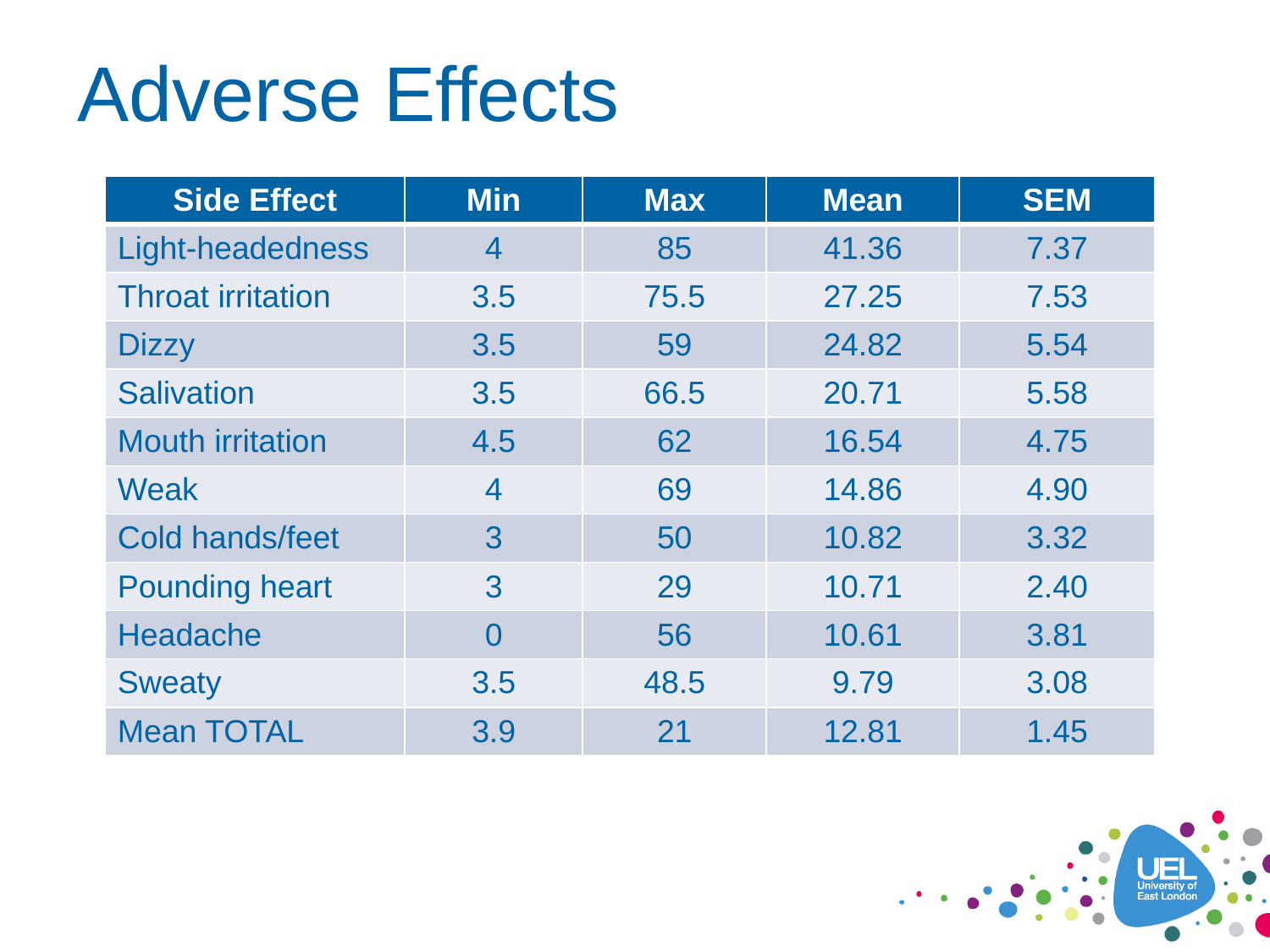

# Adverse Effects
| Side Effect | Min | Max | Mean | SEM |
| --- | --- | --- | --- | --- |
| Light-headedness | 4 | 85 | 41.36 | 7.37 |
| Throat irritation | 3.5 | 75.5 | 27.25 | 7.53 |
| Dizzy | 3.5 | 59 | 24.82 | 5.54 |
| Salivation | 3.5 | 66.5 | 20.71 | 5.58 |
| Mouth irritation | 4.5 | 62 | 16.54 | 4.75 |
| Weak | 4 | 69 | 14.86 | 4.90 |
| Cold hands/feet | 3 | 50 | 10.82 | 3.32 |
| Pounding heart | 3 | 29 | 10.71 | 2.40 |
| Headache | 0 | 56 | 10.61 | 3.81 |
| Sweaty | 3.5 | 48.5 | 9.79 | 3.08 |
| Mean TOTAL | 3.9 | 21 | 12.81 | 1.45 |